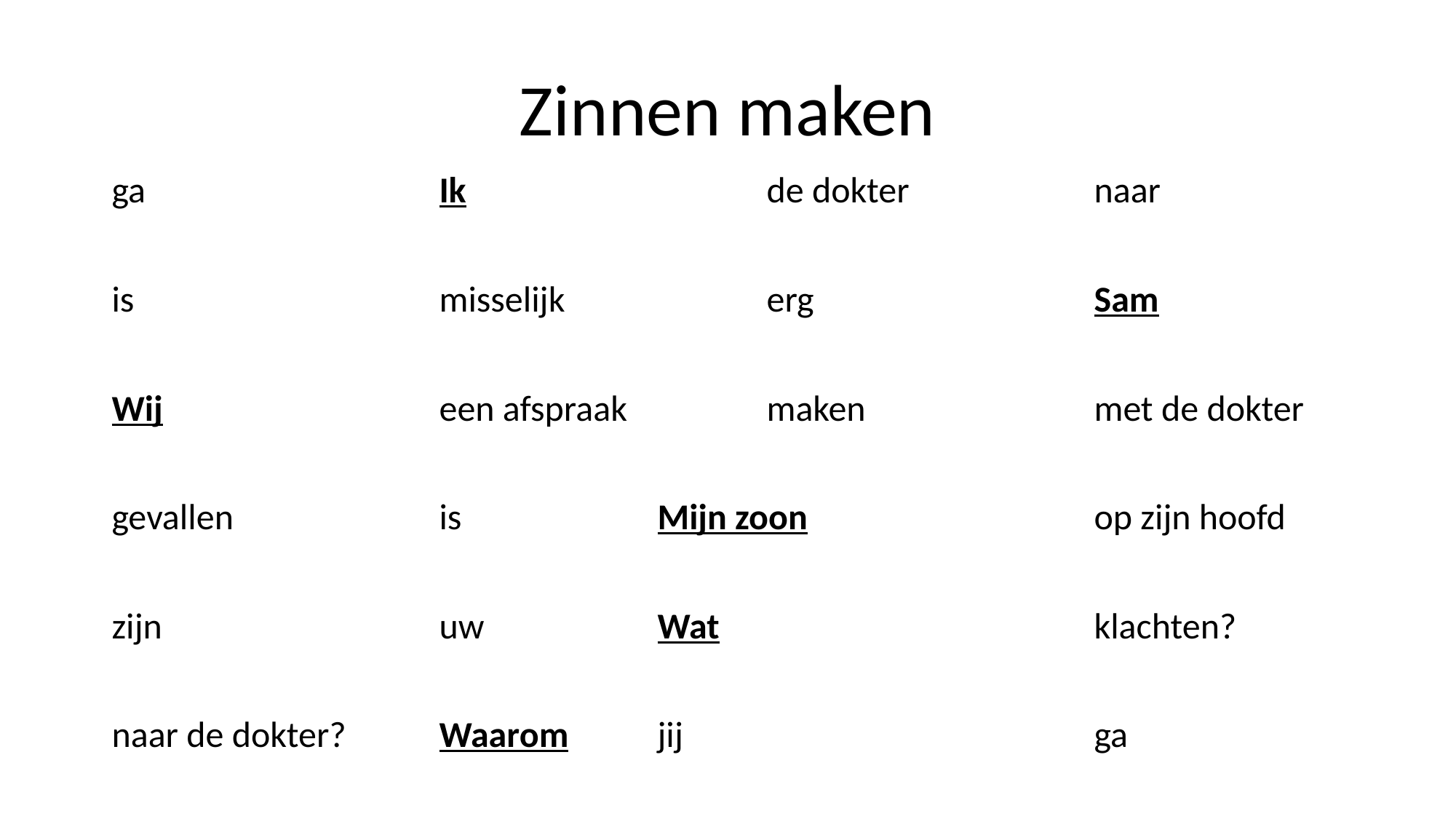

# Zinnen maken
ga			Ik 			de dokter		naar

is			misselijk		erg			Sam

Wij			een afspraak		maken			met de dokter

gevallen		is		Mijn zoon			op zijn hoofd

zijn			uw		Wat				klachten?

naar de dokter?	Waarom	jij 				ga